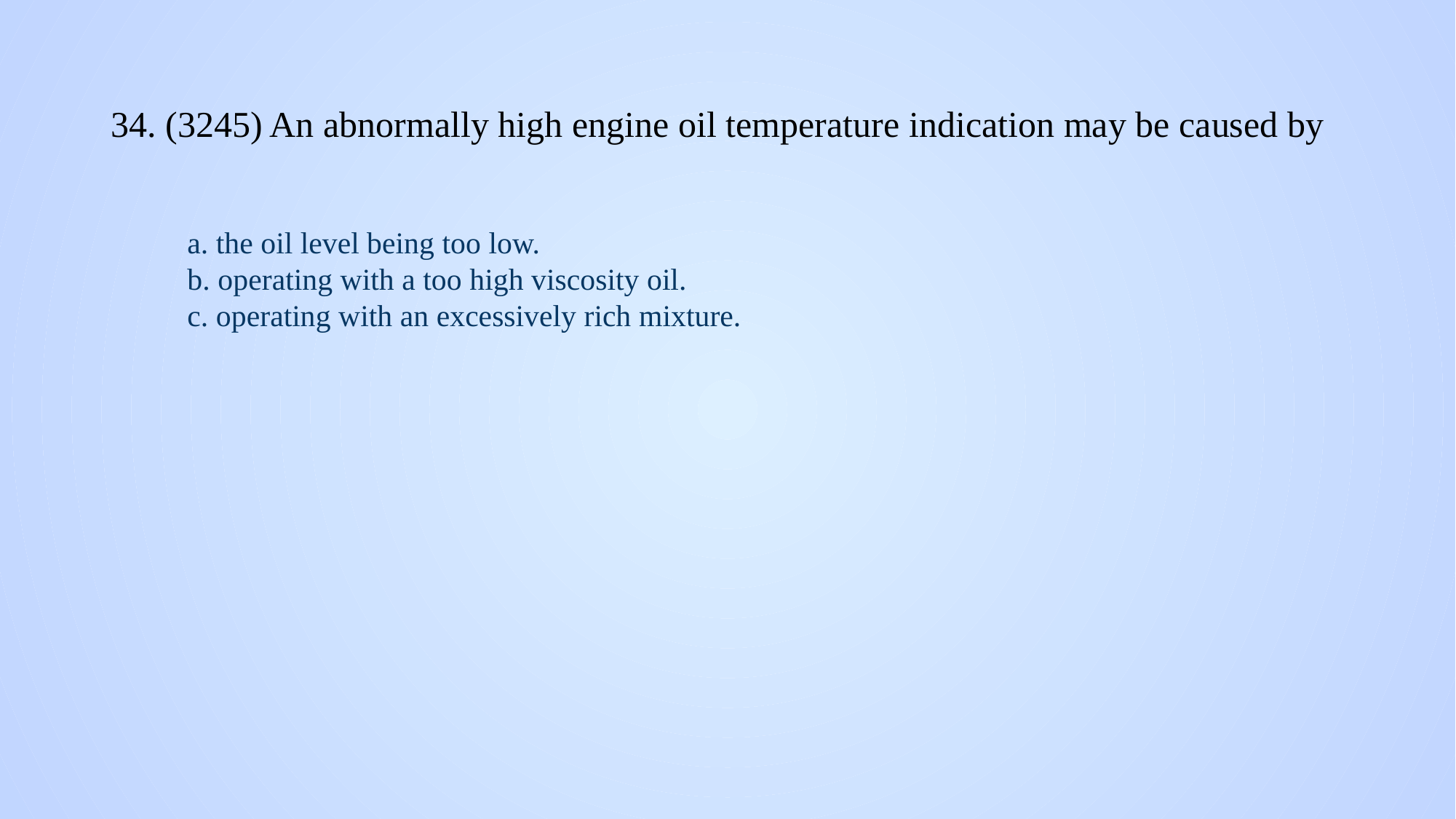

# 34. (3245) An abnormally high engine oil temperature indication may be caused by
a. the oil level being too low.
b. operating with a too high viscosity oil.
c. operating with an excessively rich mixture.